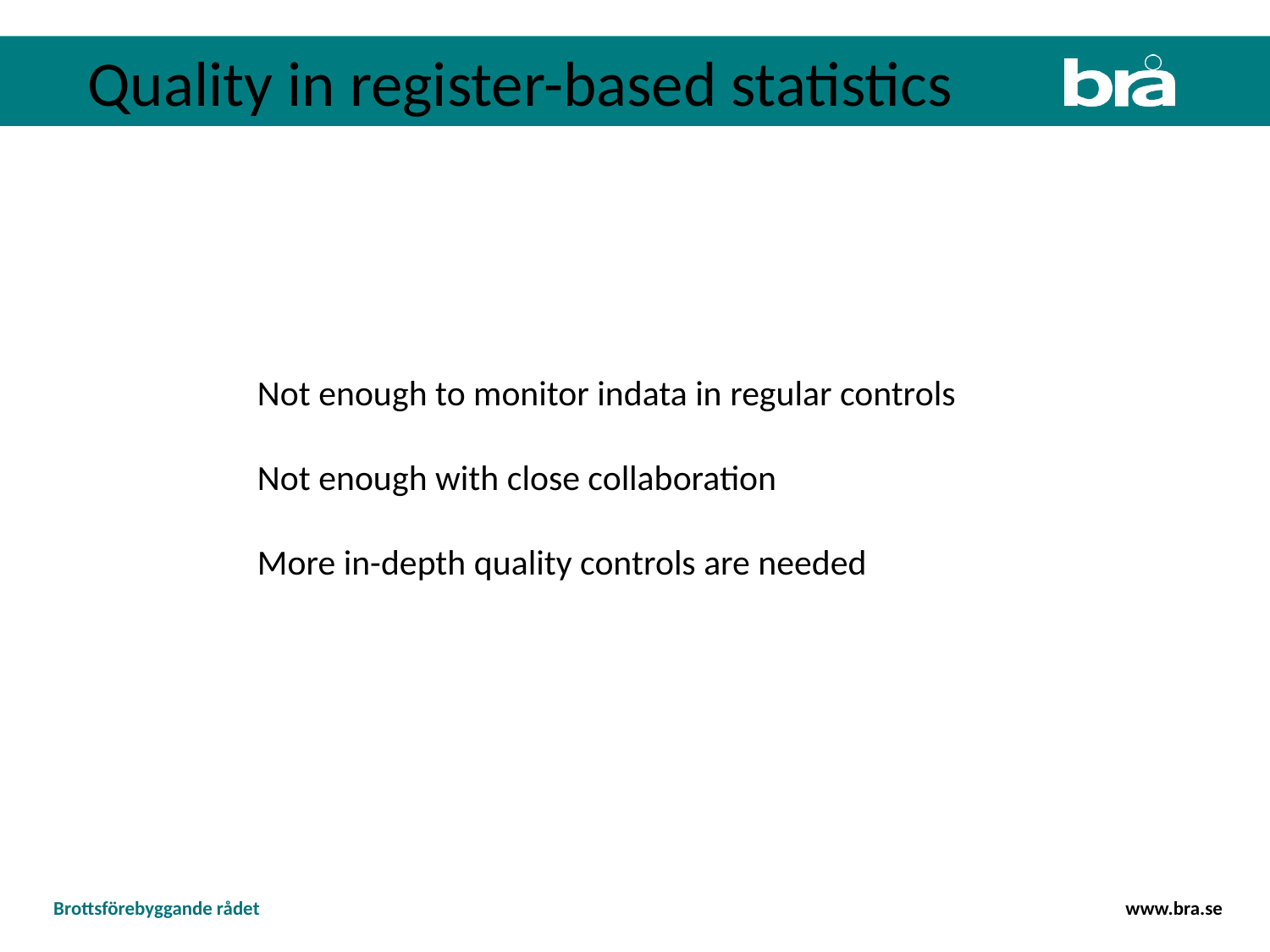

Quality in register-based statistics

Not enough to monitor indata in regular controls

Not enough with close collaboration

More in-depth quality controls are needed